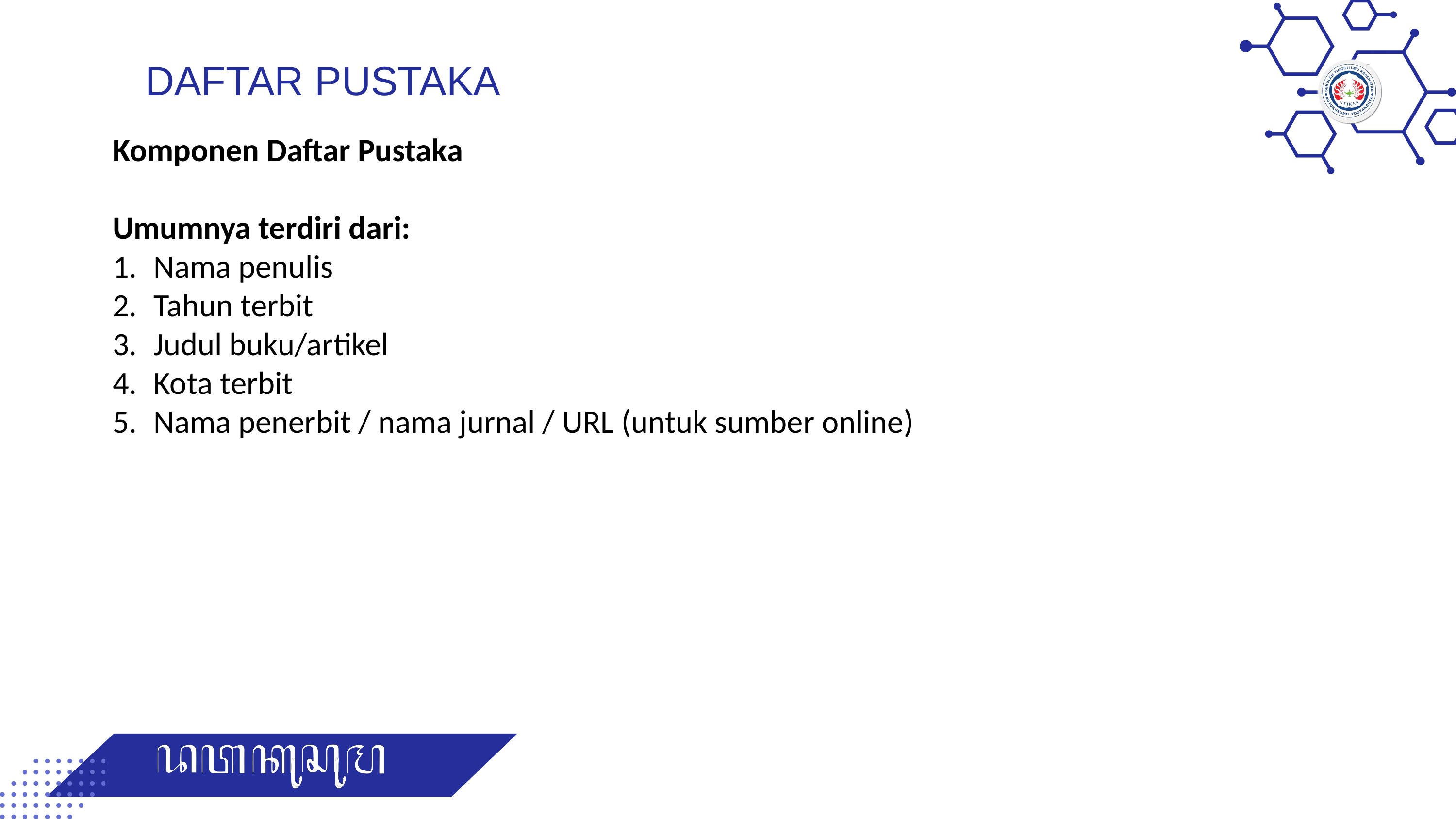

DAFTAR PUSTAKA

Komponen Daftar Pustaka

Umumnya terdiri dari:
Nama penulis
Tahun terbit
Judul buku/artikel
Kota terbit
Nama penerbit / nama jurnal / URL (untuk sumber online)